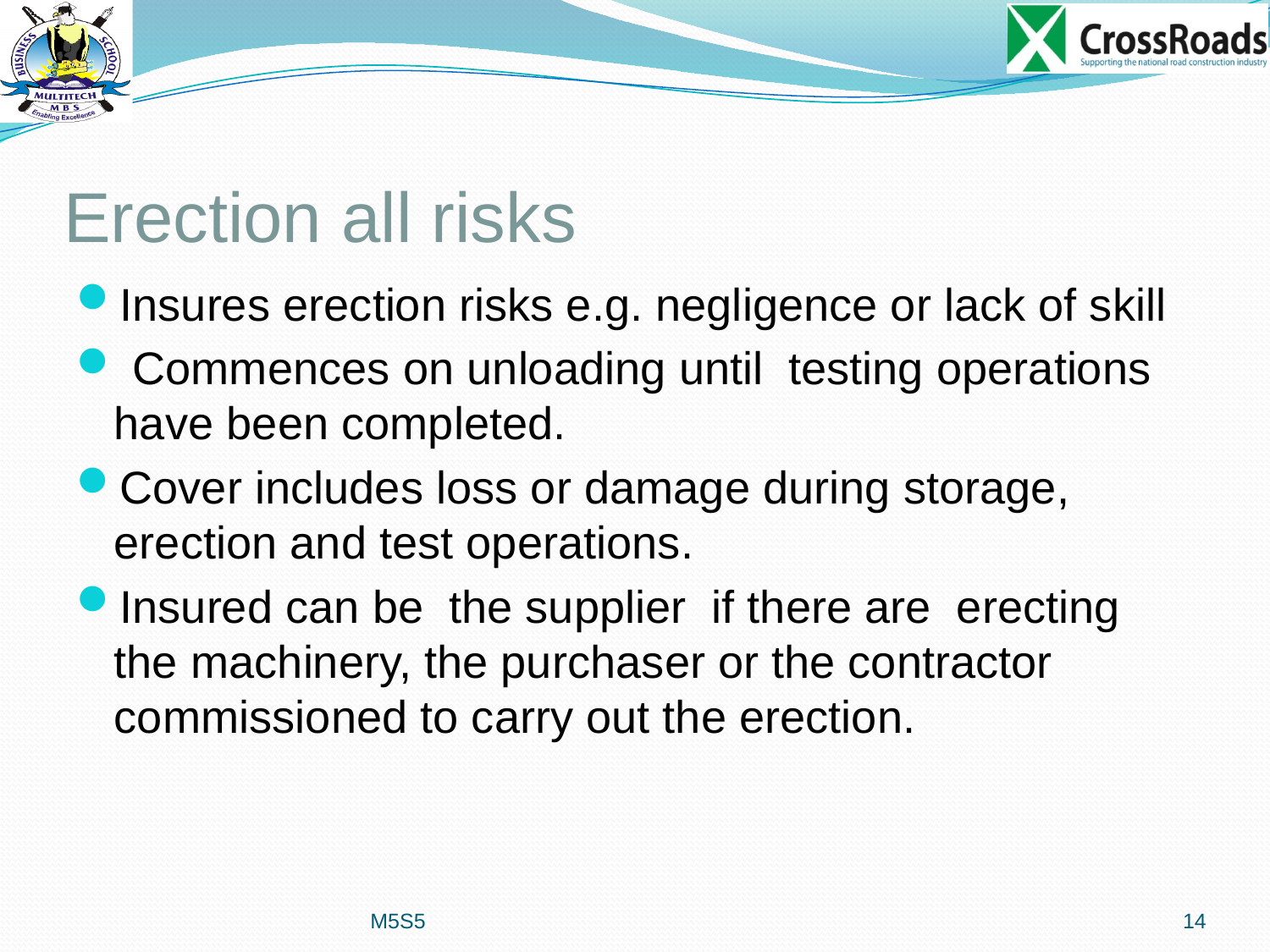

# Erection all risks
Insures erection risks e.g. negligence or lack of skill
 Commences on unloading until  testing operations have been completed.
Cover includes loss or damage during storage, erection and test operations.
Insured can be  the supplier  if there are  erecting the machinery, the purchaser or the contractor commissioned to carry out the erection.
M5S5
14